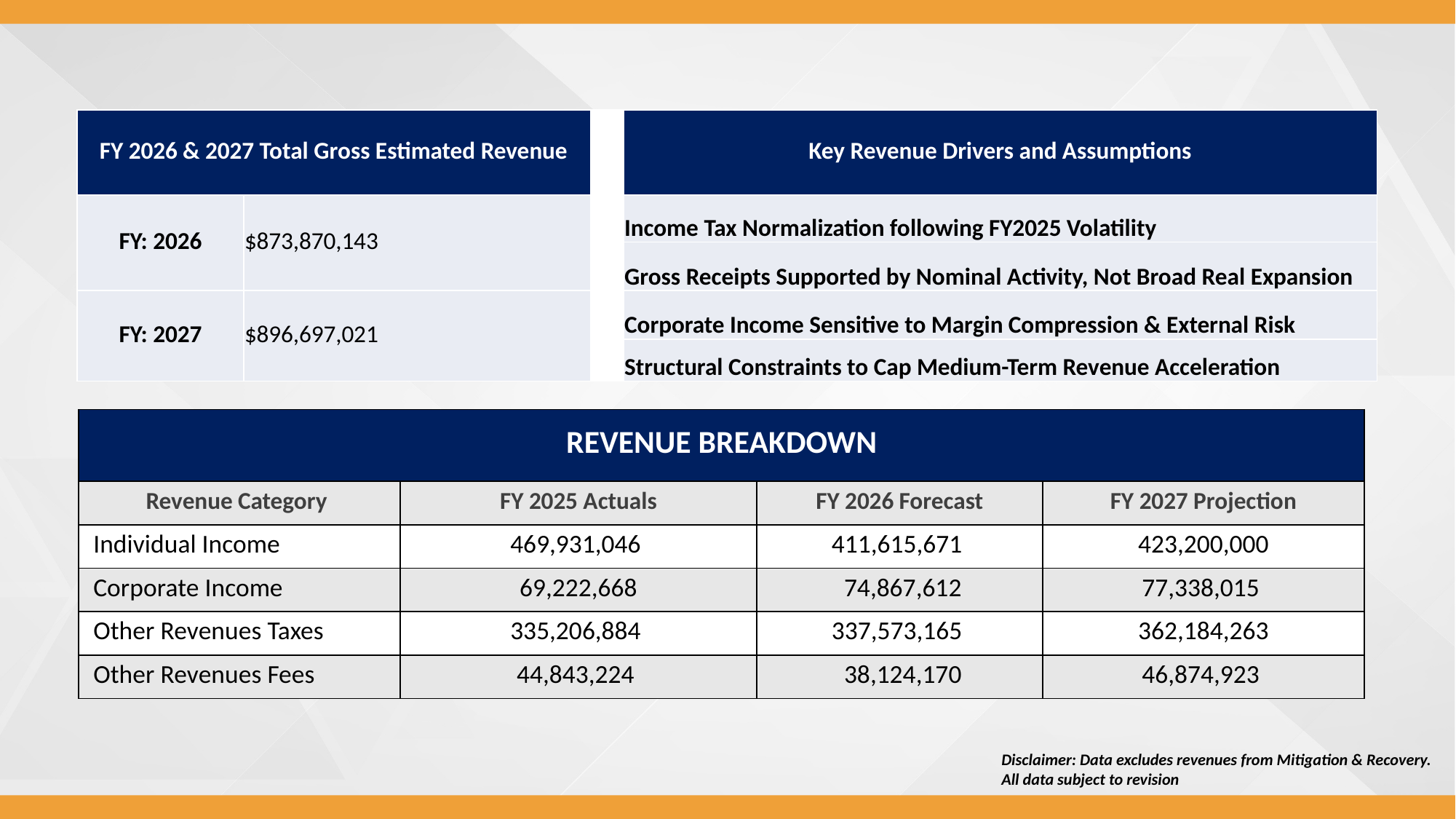

| FY 2026 & 2027 Total Gross Estimated Revenue |  |  | Key Revenue Drivers and Assumptions |
| --- | --- | --- | --- |
| FY: 2026 | $873,870,143 |  | Income Tax Normalization following FY2025 Volatility |
|  |  |  | Gross Receipts Supported by Nominal Activity, Not Broad Real Expansion |
| FY: 2027 | $896,697,021 |  | Corporate Income Sensitive to Margin Compression & External Risk |
|  |  |  | Structural Constraints to Cap Medium-Term Revenue Acceleration |
| REVENUE BREAKDOWN |  |  |  |
| --- | --- | --- | --- |
| Revenue Category | FY 2025 Actuals | FY 2026 Forecast | FY 2027 Projection |
| Individual Income | 469,931,046 | 411,615,671 | 423,200,000 |
| Corporate Income | 69,222,668 | 74,867,612 | 77,338,015 |
| Other Revenues Taxes | 335,206,884 | 337,573,165 | 362,184,263 |
| Other Revenues Fees | 44,843,224 | 38,124,170 | 46,874,923 |
Disclaimer: Data excludes revenues from Mitigation & Recovery.
All data subject to revision